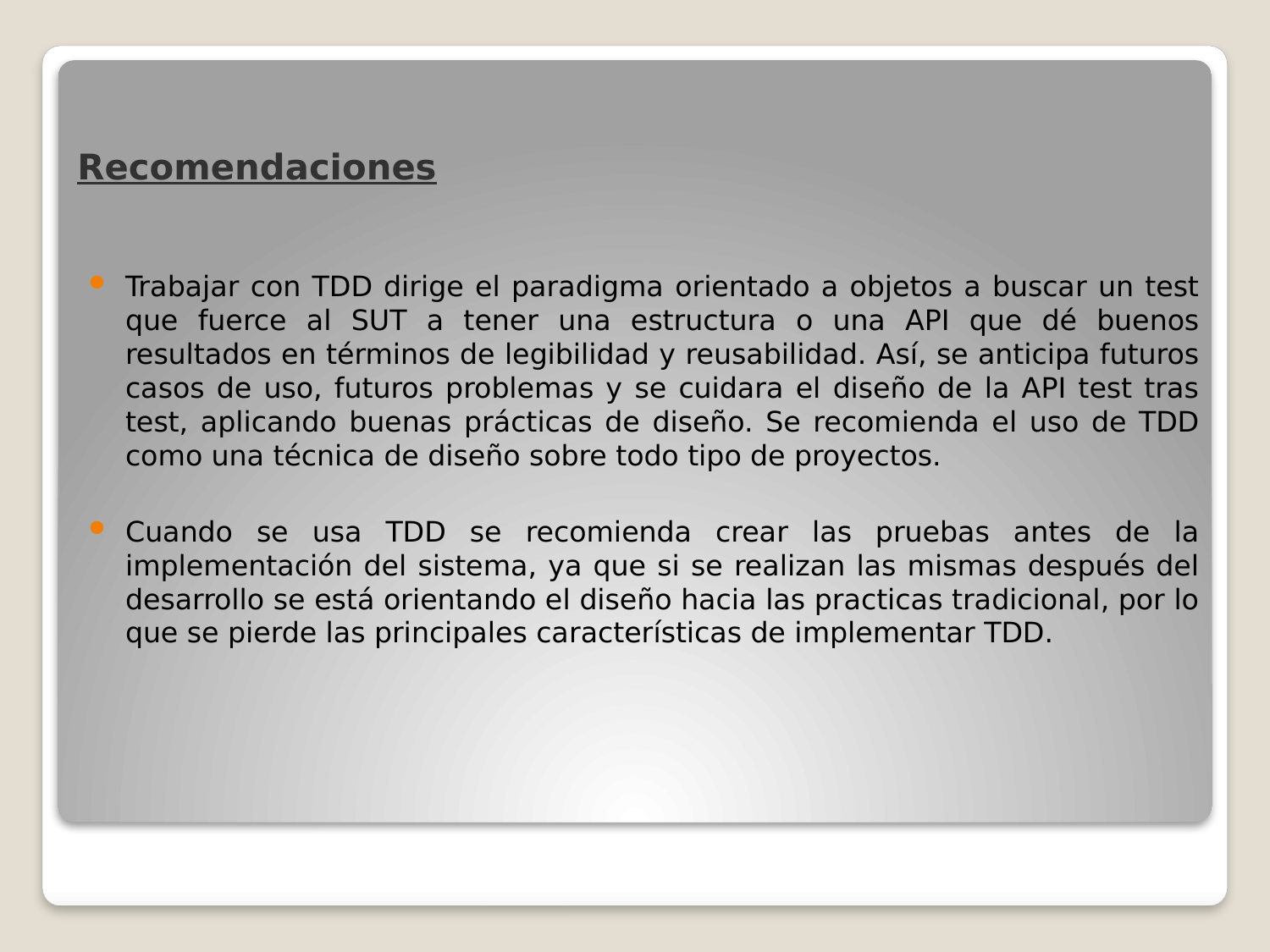

Recomendaciones
Trabajar con TDD dirige el paradigma orientado a objetos a buscar un test que fuerce al SUT a tener una estructura o una API que dé buenos resultados en términos de legibilidad y reusabilidad. Así, se anticipa futuros casos de uso, futuros problemas y se cuidara el diseño de la API test tras test, aplicando buenas prácticas de diseño. Se recomienda el uso de TDD como una técnica de diseño sobre todo tipo de proyectos.

Cuando se usa TDD se recomienda crear las pruebas antes de la implementación del sistema, ya que si se realizan las mismas después del desarrollo se está orientando el diseño hacia las practicas tradicional, por lo que se pierde las principales características de implementar TDD.